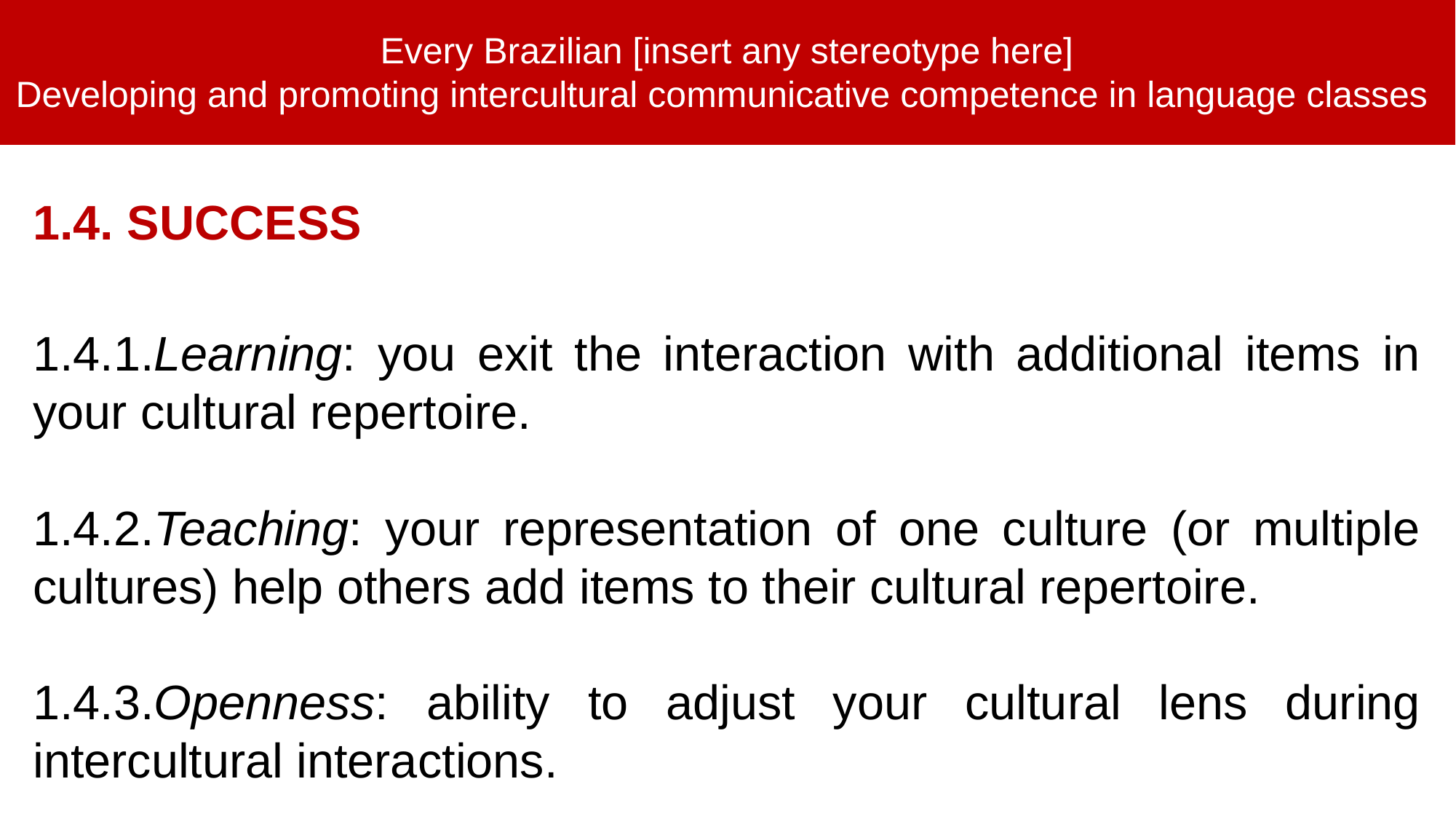

Every Brazilian [insert any stereotype here]
Developing and promoting intercultural communicative competence in language classes
1.4. SUCCESS

1.4.1.Learning: you exit the interaction with additional items in your cultural repertoire.

1.4.2.Teaching: your representation of one culture (or multiple cultures) help others add items to their cultural repertoire.

1.4.3.Openness: ability to adjust your cultural lens during intercultural interactions.